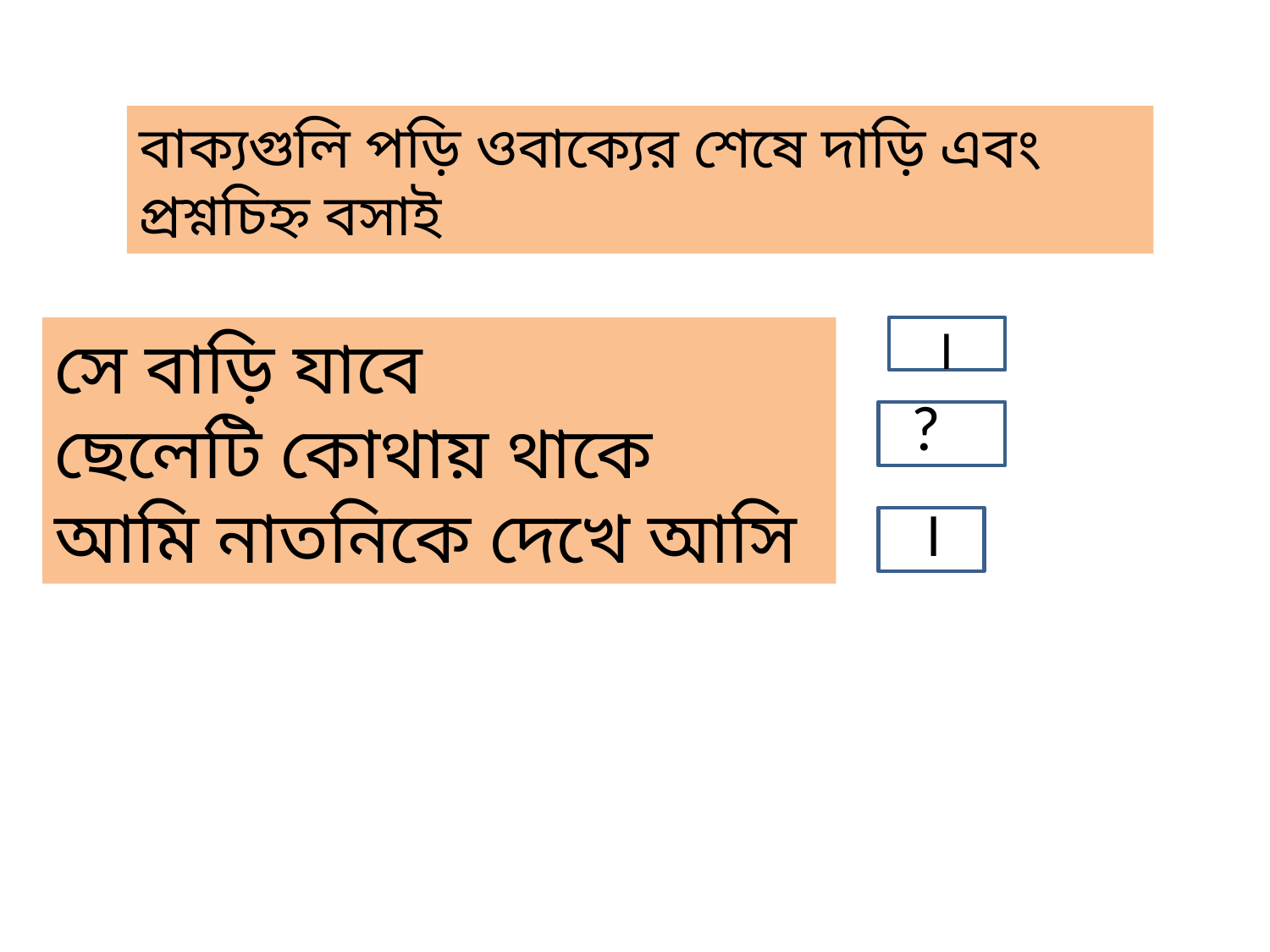

বাক্যগুলি পড়ি ওবাক্যের শেষে দাড়ি এবং প্রশ্নচিহ্ন বসাই
।
সে বাড়ি যাবে
ছেলেটি কোথায় থাকে
আমি নাতনিকে দেখে আসি

?

।